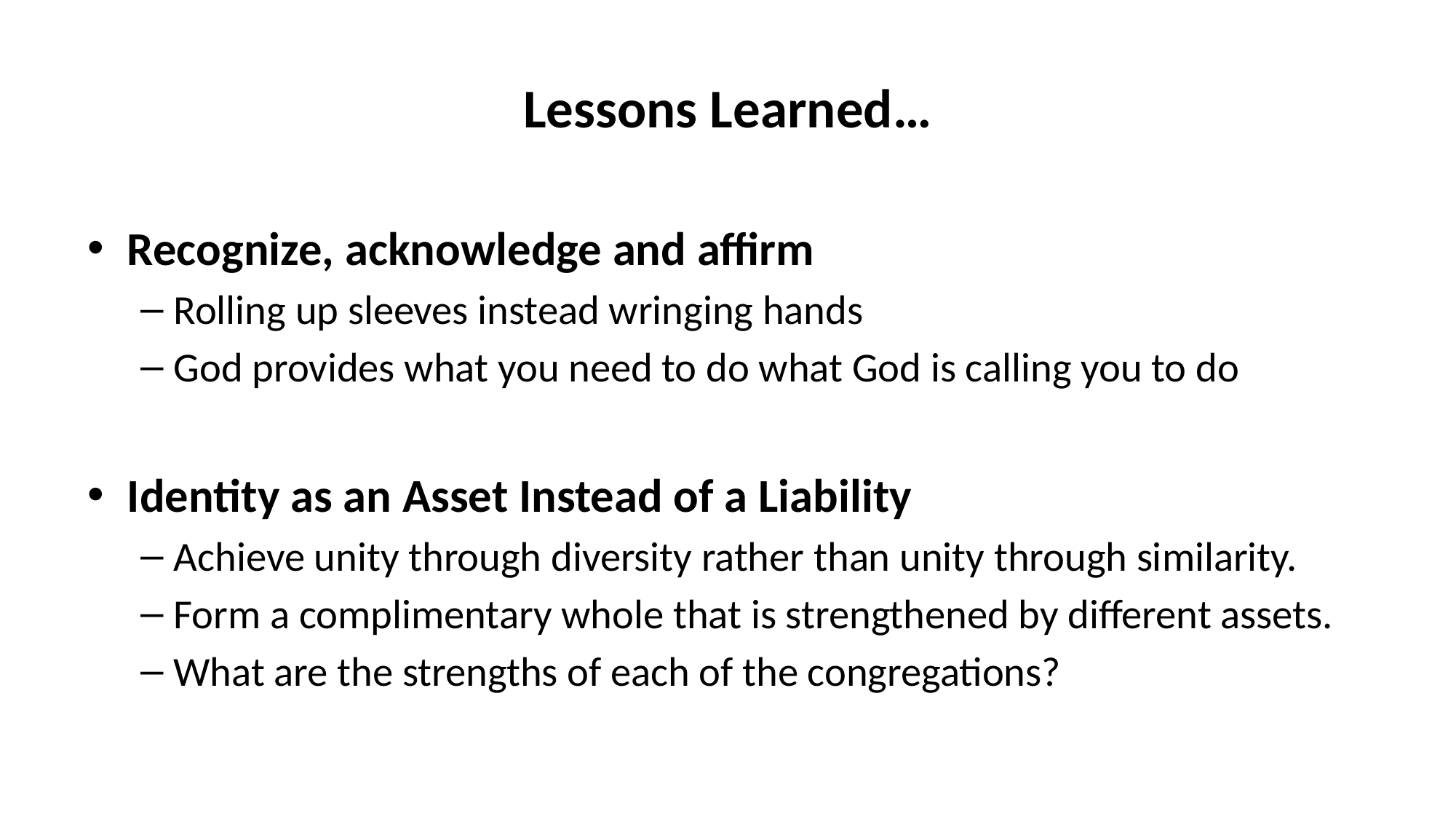

# Lessons Learned…
Recognize, acknowledge and affirm
Rolling up sleeves instead wringing hands
God provides what you need to do what God is calling you to do

Identity as an Asset Instead of a Liability
Achieve unity through diversity rather than unity through similarity.
Form a complimentary whole that is strengthened by different assets.
What are the strengths of each of the congregations?